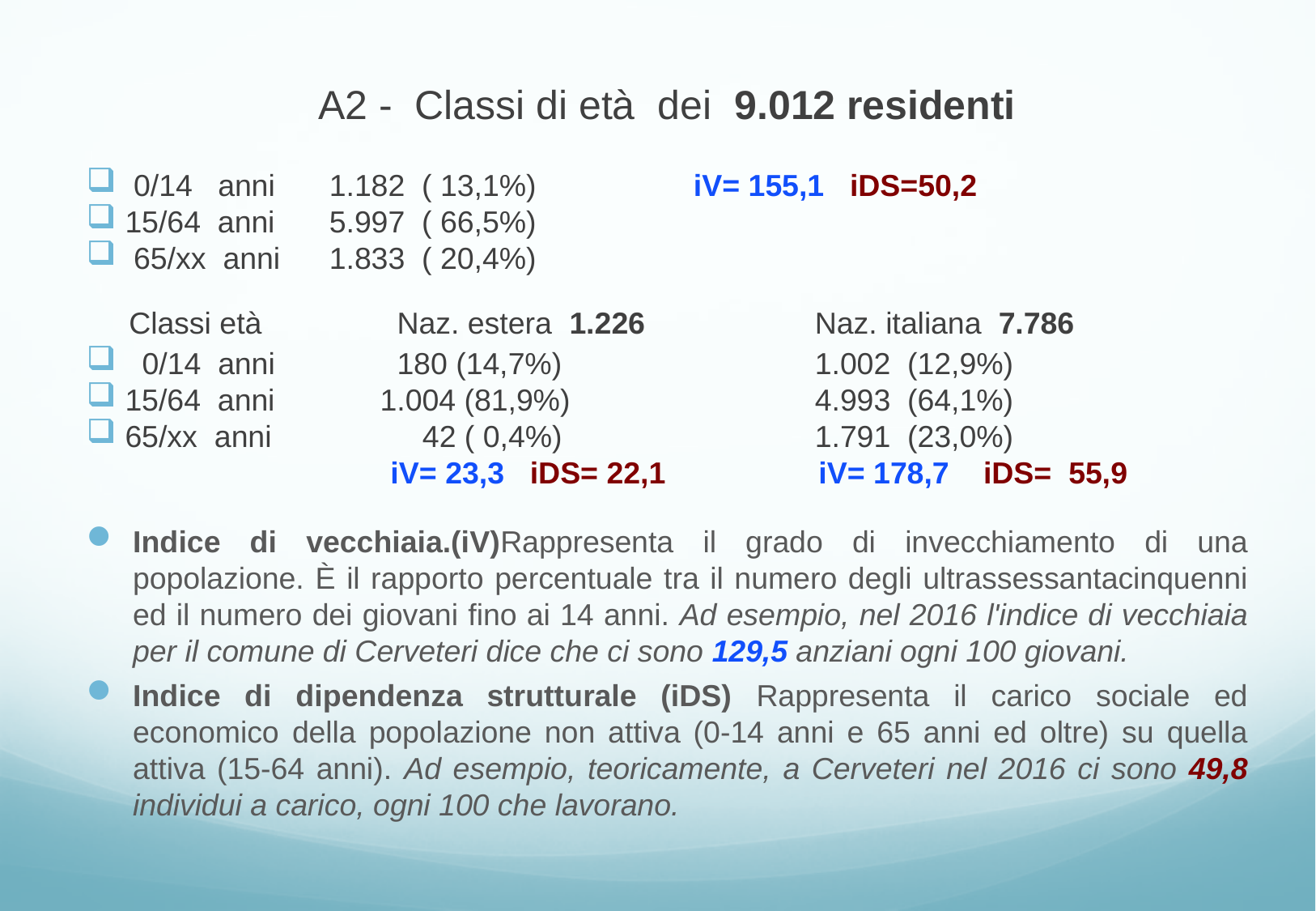

A2 -  Classi di età  dei  9.012 residenti

  0/14   anni	1.182  ( 13,1%)		iV= 155,1   iDS=50,2
 15/64  anni	5.997  ( 66,5%)
  65/xx  anni	1.833  ( 20,4%)

     Classi età	        Naz. estera  1.226              	Naz. italiana  7.786

   0/14  anni  	        180 (14,7%)	        		1.002  (12,9%)
 15/64  anni  	      1.004 (81,9%) 		4.993  (64,1%)
 65/xx  anni   	           42 ( 0,4%) 			1.791  (23,0%)
iV= 23,3   iDS= 22,1                  iV= 178,7    iDS=  55,9

Indice di vecchiaia.(iV)Rappresenta il grado di invecchiamento di una popolazione. È il rapporto percentuale tra il numero degli ultrassessantacinquenni ed il numero dei giovani fino ai 14 anni. Ad esempio, nel 2016 l'indice di vecchiaia per il comune di Cerveteri dice che ci sono 129,5 anziani ogni 100 giovani.

Indice di dipendenza strutturale (iDS) Rappresenta il carico sociale ed economico della popolazione non attiva (0-14 anni e 65 anni ed oltre) su quella attiva (15-64 anni). Ad esempio, teoricamente, a Cerveteri nel 2016 ci sono 49,8 individui a carico, ogni 100 che lavorano.